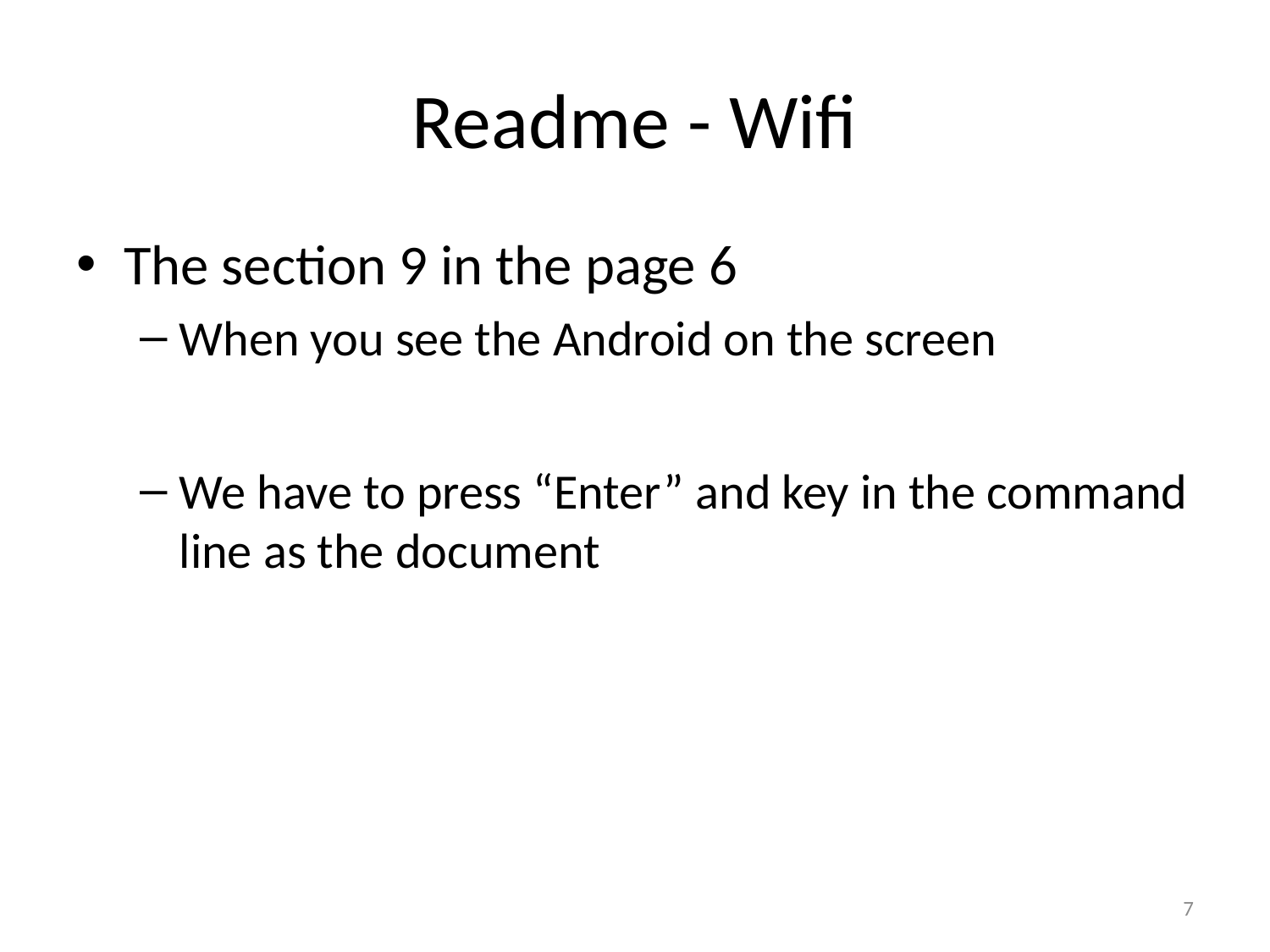

# Readme - Wifi
The section 9 in the page 6
When you see the Android on the screen

We have to press “Enter” and key in the command line as the document

7